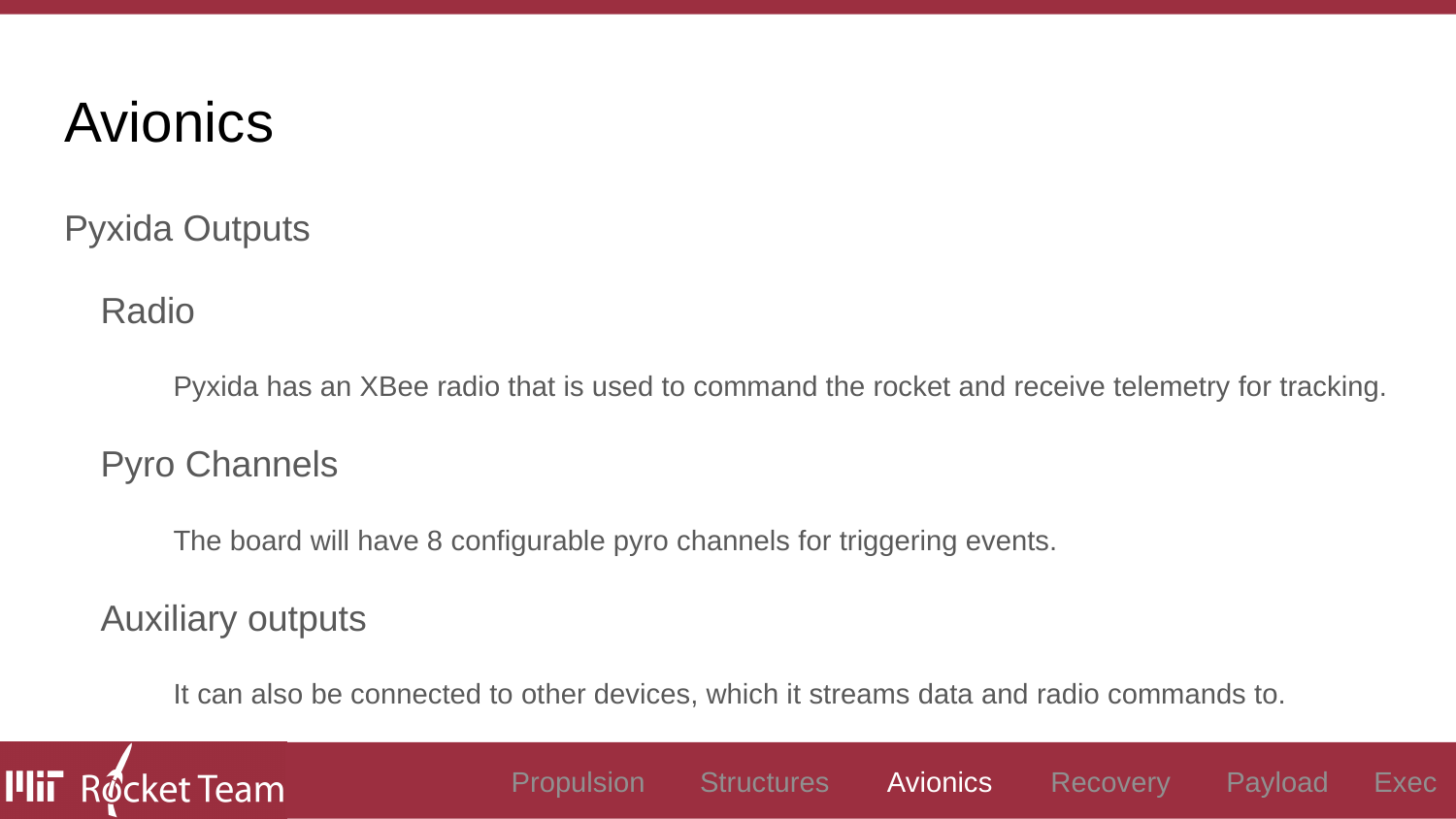

# Avionics
Pyxida Outputs
Radio
Pyxida has an XBee radio that is used to command the rocket and receive telemetry for tracking.
Pyro Channels
The board will have 8 configurable pyro channels for triggering events.
Auxiliary outputs
It can also be connected to other devices, which it streams data and radio commands to.
Propulsion
Structures
Avionics
Recovery
Payload
Exec